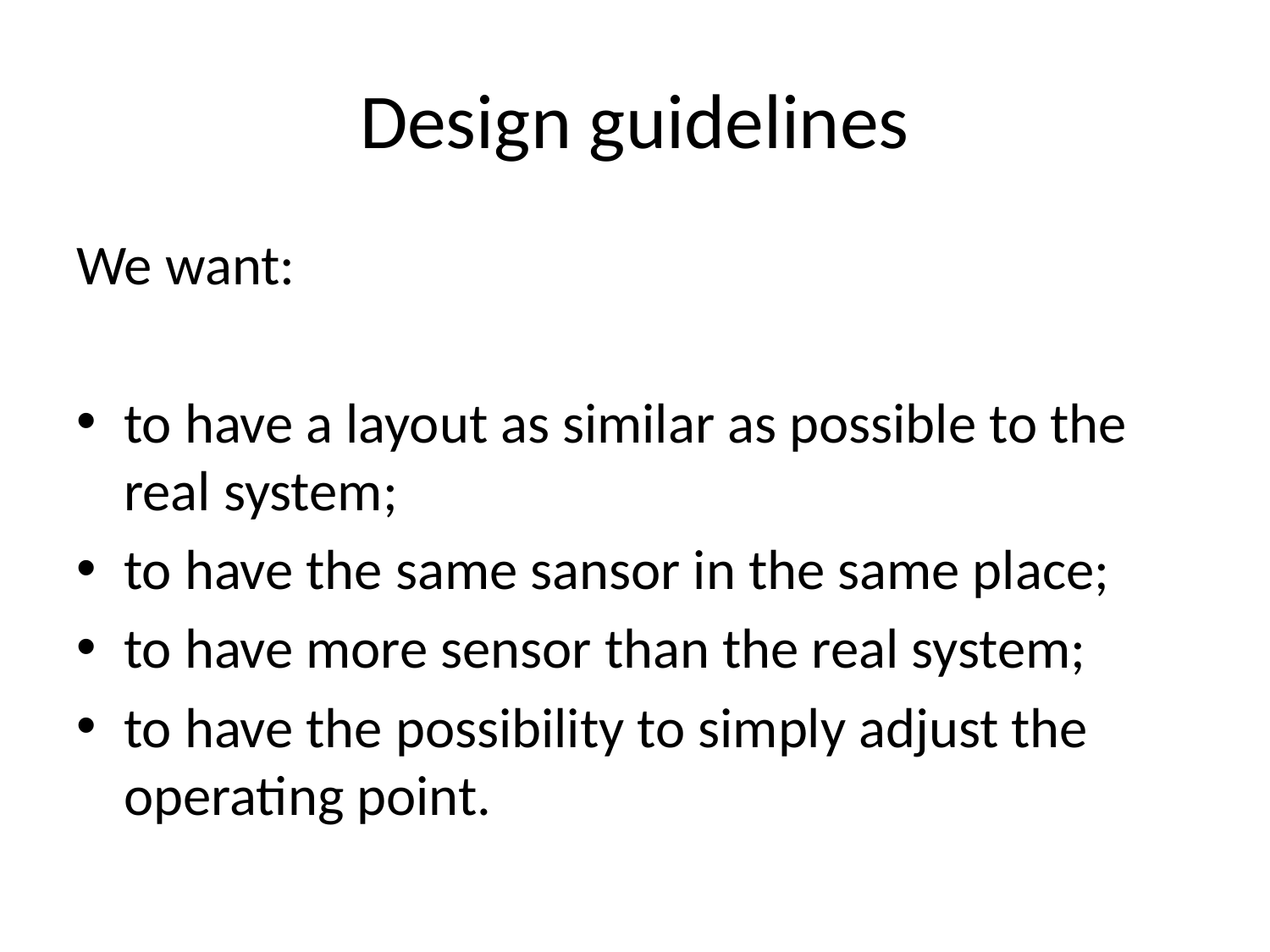

# Design guidelines
We want:

to have a layout as similar as possible to the real system;
to have the same sansor in the same place;
to have more sensor than the real system;
to have the possibility to simply adjust the operating point.